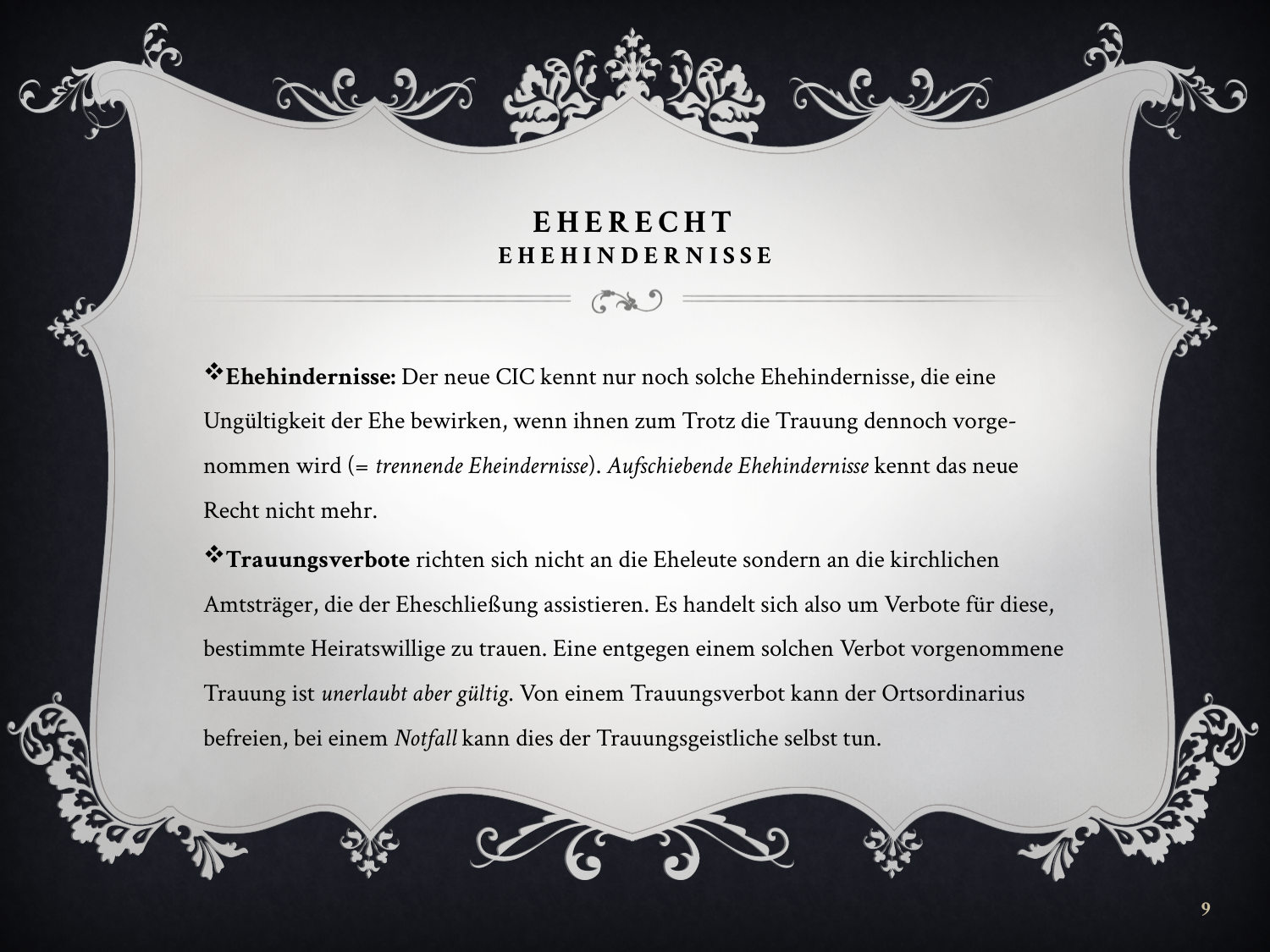

# EHERECHT Ehehindernisse
Ehehindernisse: Der neue CIC kennt nur noch solche Ehehindernisse, die eine Ungültigkeit der Ehe bewirken, wenn ihnen zum Trotz die Trauung dennoch vorge-nommen wird (= trennende Eheindernisse). Aufschiebende Ehehindernisse kennt das neue Recht nicht mehr.
Trauungsverbote richten sich nicht an die Eheleute sondern an die kirchlichen Amtsträger, die der Eheschließung assistieren. Es handelt sich also um Verbote für diese, bestimmte Heiratswillige zu trauen. Eine entgegen einem solchen Verbot vorgenommene Trauung ist unerlaubt aber gültig. Von einem Trauungsverbot kann der Ortsordinarius befreien, bei einem Notfall kann dies der Trauungsgeistliche selbst tun.
9